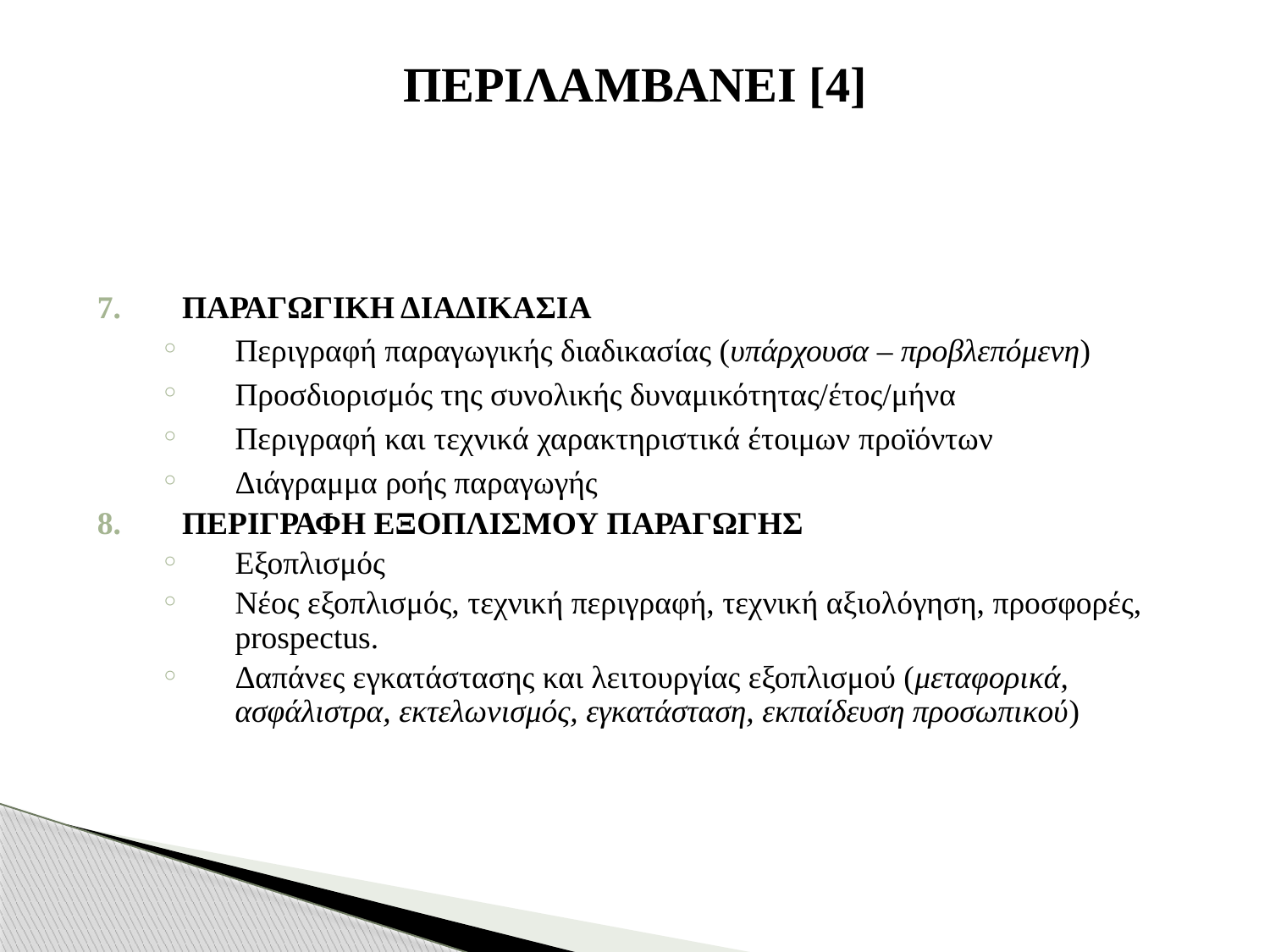

# ΠΕΡΙΛΑΜΒΑΝΕΙ [4]
ΠΑΡΑΓΩΓΙΚΗ ΔΙΑΔΙΚΑΣΙΑ
Περιγραφή παραγωγικής διαδικασίας (υπάρχουσα – προβλεπόμενη)
Προσδιορισμός της συνολικής δυναμικότητας/έτος/μήνα
Περιγραφή και τεχνικά χαρακτηριστικά έτοιμων προϊόντων
Διάγραμμα ροής παραγωγής
ΠΕΡΙΓΡΑΦΗ ΕΞΟΠΛΙΣΜΟΥ ΠΑΡΑΓΩΓΗΣ
Εξοπλισμός
Νέος εξοπλισμός, τεχνική περιγραφή, τεχνική αξιολόγηση, προσφορές, prospectus.
Δαπάνες εγκατάστασης και λειτουργίας εξοπλισμού (μεταφορικά, ασφάλιστρα, εκτελωνισμός, εγκατάσταση, εκπαίδευση προσωπικού)